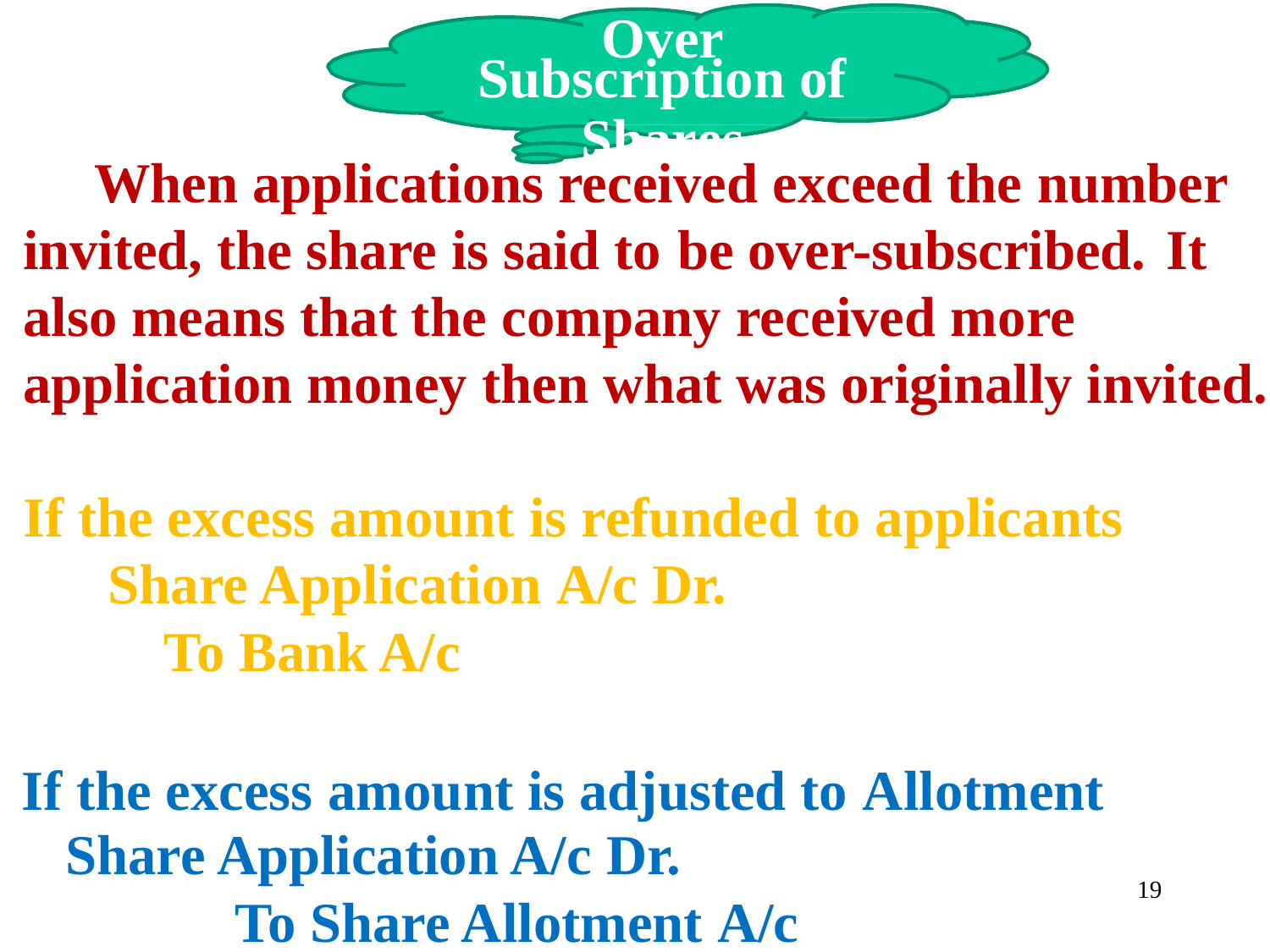

Subscription of
When applications received exceed the number  invited, the share is said to be over-subscribed.	It  also means that the company received more  application money then what was originally invited.
# Over

Shares
If the excess amount is refunded to applicants  Share Application A/c Dr.
To Bank A/c

If the excess amount is adjusted to Allotment
Share Application A/c Dr.
To Share Allotment A/c
19